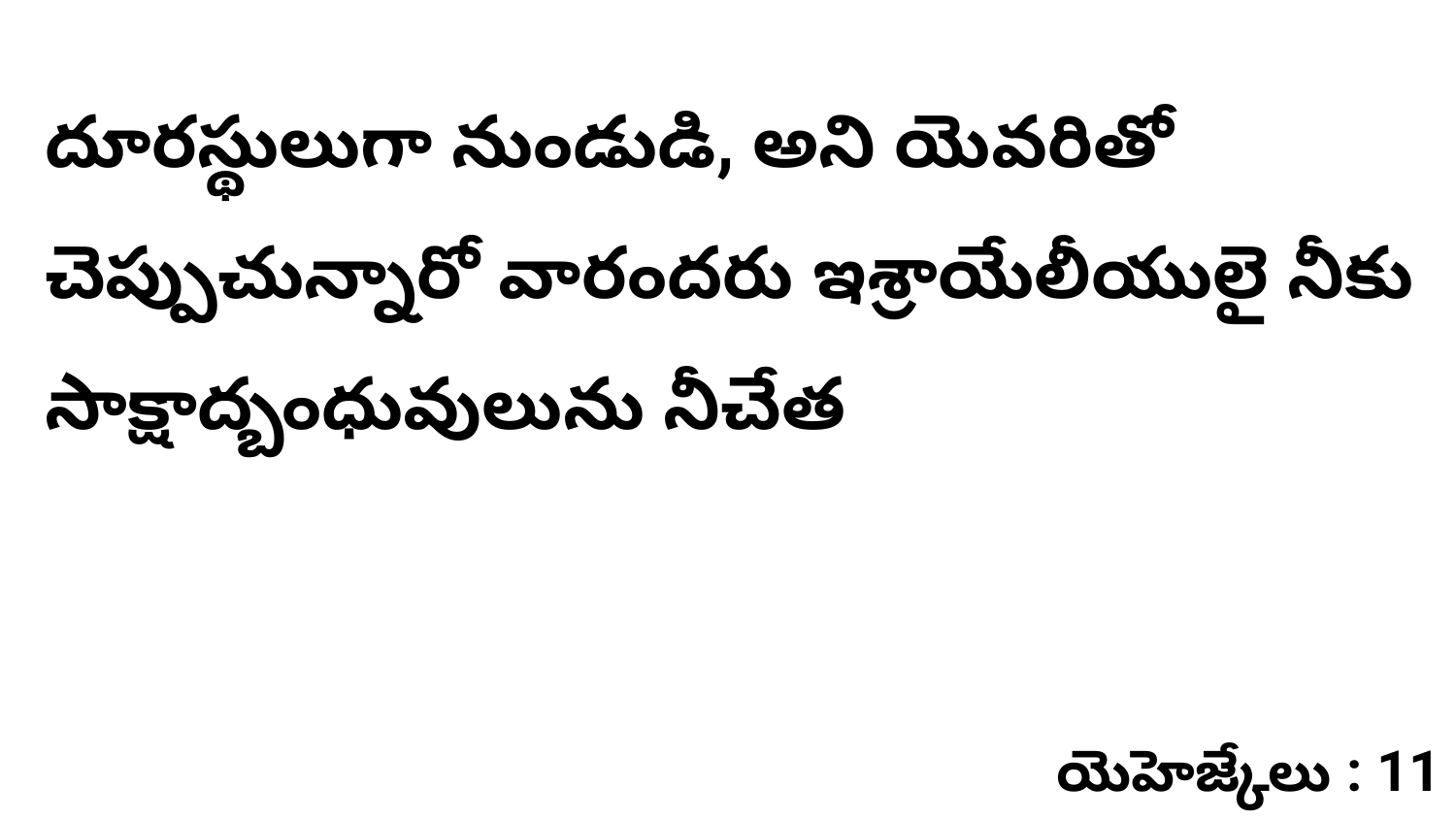

దూరస్థులుగా నుండుడి, అని యెవరితో చెప్పుచున్నారో వారందరు ఇశ్రాయేలీయులై నీకు సాక్షాద్బంధువులును నీచేత
యెహెజ్కేలు : 11